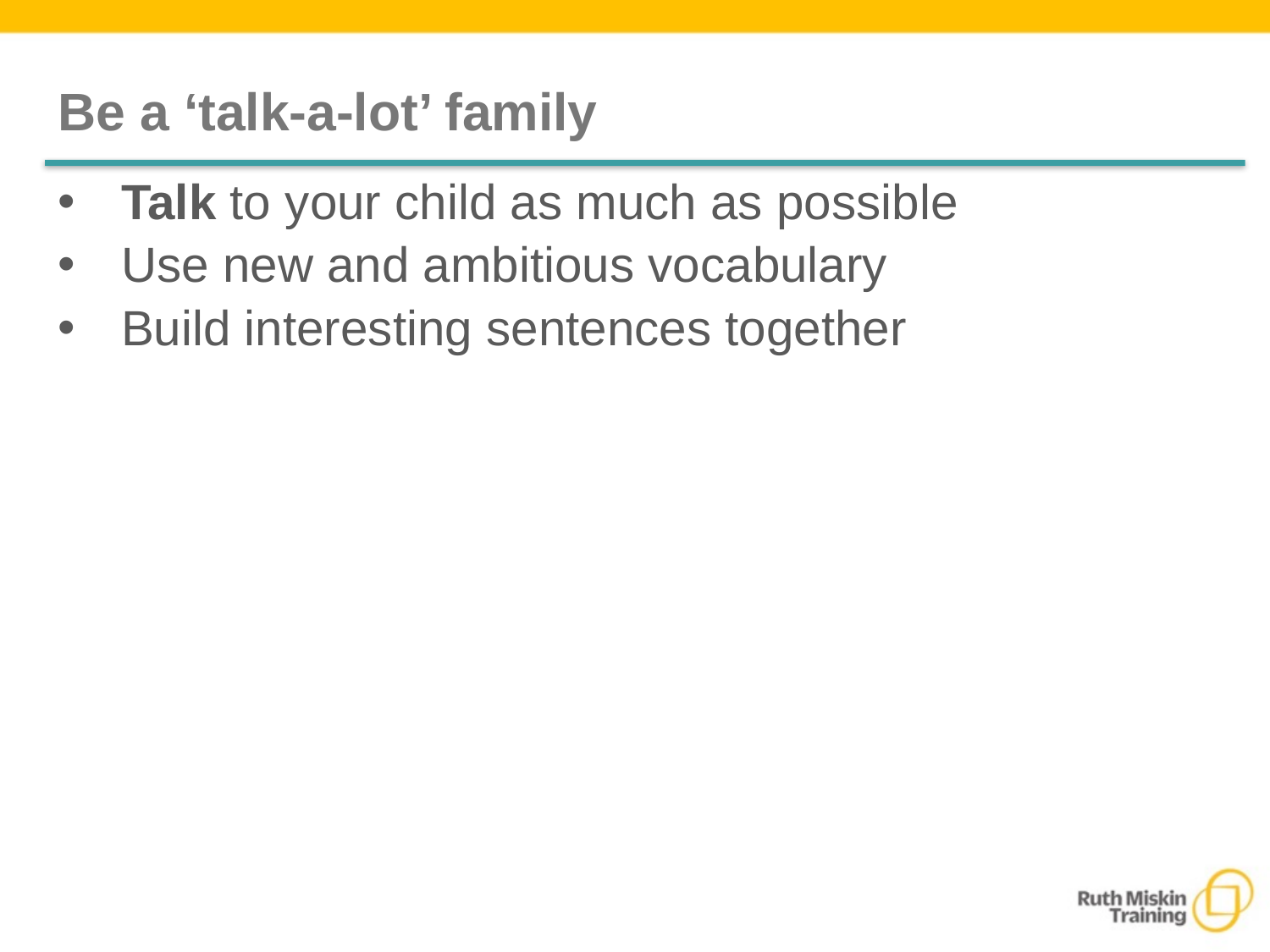

# Be a ‘talk-a-lot’ family
Talk to your child as much as possible
Use new and ambitious vocabulary
Build interesting sentences together